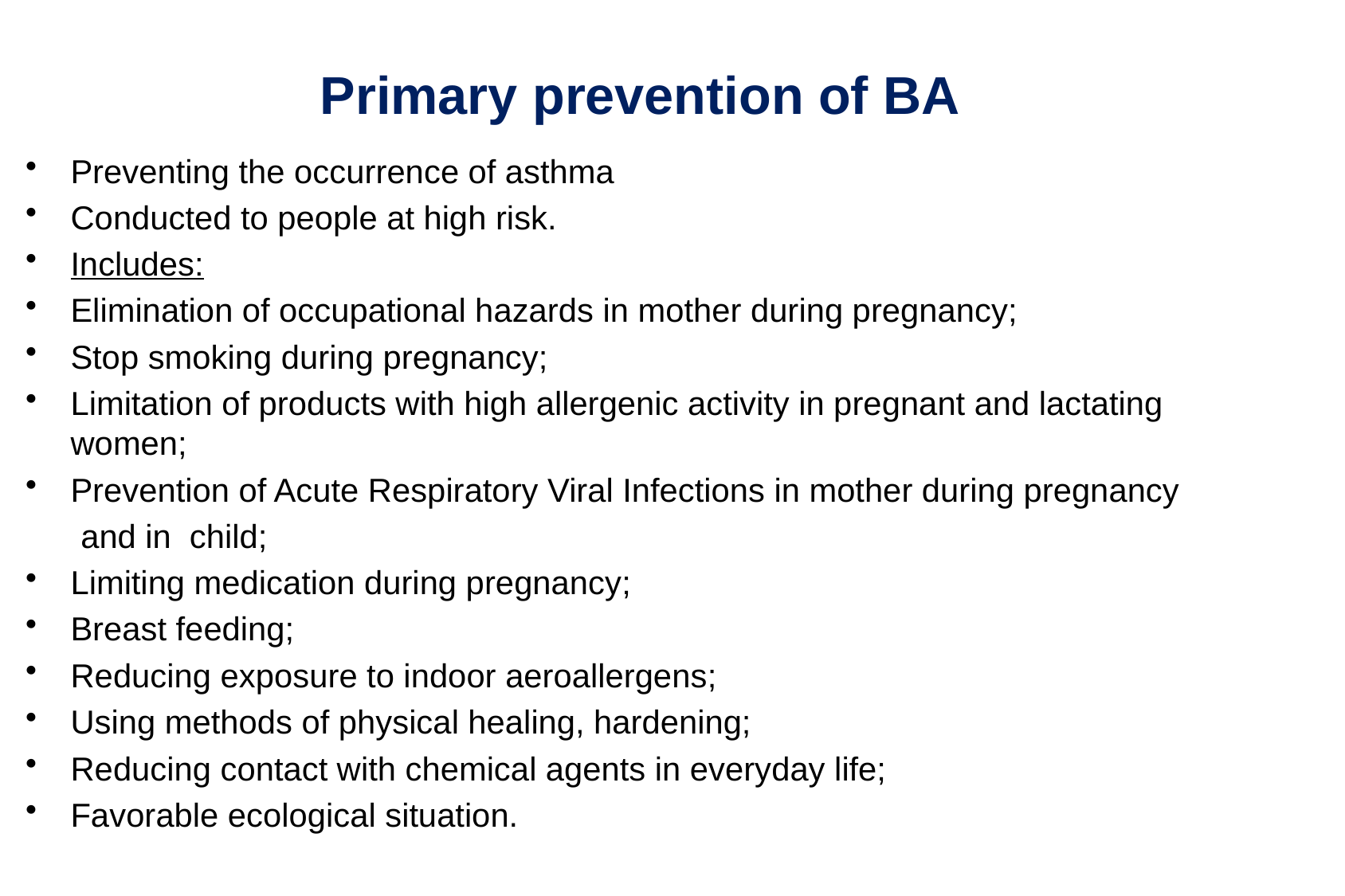

# Primary prevention of BA
Preventing the occurrence of asthma
Conducted to people at high risk.
Includes:
Elimination of occupational hazards in mother during pregnancy;
Stop smoking during pregnancy;
Limitation of products with high allergenic activity in pregnant and lactating women;
Prevention of Acute Respiratory Viral Infections in mother during pregnancy
      and in  child;
Limiting medication during pregnancy;
Breast feeding;
Reducing exposure to indoor aeroallergens;
Using methods of physical healing, hardening;
Reducing contact with chemical agents in everyday life;
Favorable ecological situation.